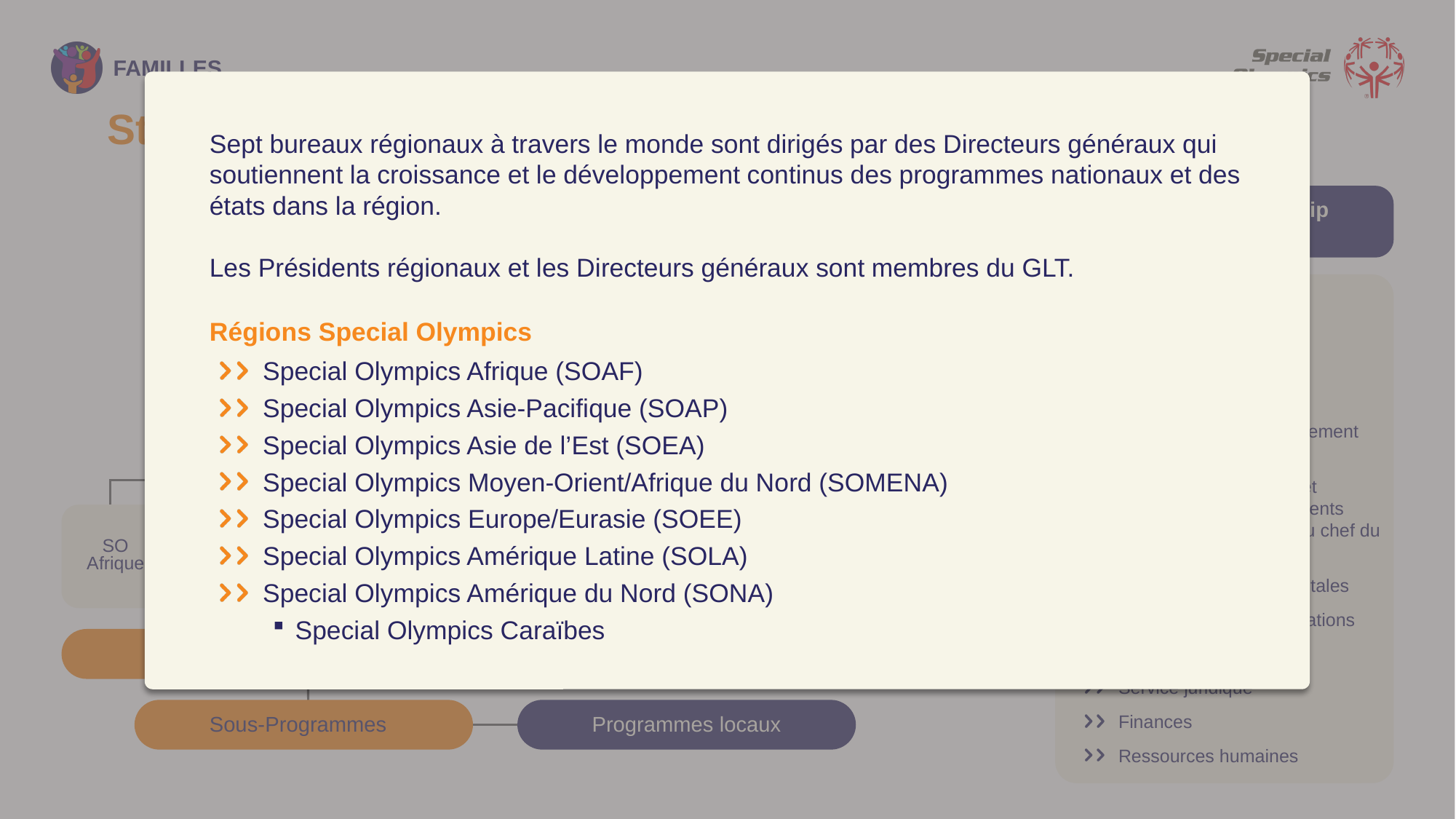

Structure organisationnelle
Sept bureaux régionaux à travers le monde sont dirigés par des Directeurs généraux qui soutiennent la croissance et le développement continus des programmes nationaux et des états dans la région.

Les Présidents régionaux et les Directeurs généraux sont membres du GLT.

Régions Special Olympics
Special Olympics Afrique (SOAF)
Special Olympics Asie-Pacifique (SOAP)
Special Olympics Asie de l’Est (SOEA)
Special Olympics Moyen-Orient/Afrique du Nord (SOMENA)
Special Olympics Europe/Eurasie (SOEE)
Special Olympics Amérique Latine (SOLA)
Special Olympics Amérique du Nord (SONA)
Special Olympics Caraïbes

Conseil d’administration et comités
de Special Olympics International
Équipe de leadership
mondial (GLT)

Special Olympics International (SOI)
Sports et compétitions
Santé
Jeunesse mondiale et éducation
Leadership et développement de l’organisation
Opérations régionales et programmes (les présidents régionaux dépendent du chef du RPO)
Relations gouvernementales
Marketing et communications
Informatique
Service juridique
Finances
Ressources humaines

Présidents régionaux et Directeurs généraux)

SO Moyen-
Orient / Afrique
du Nord
SO Europe / Eurasie
SO Amérique du Nord
SO Asie Pacifique
SO Asie de l’Est
SO Amérique latine
SO Afrique

Programmes

Sous-Programmes
Programmes locaux